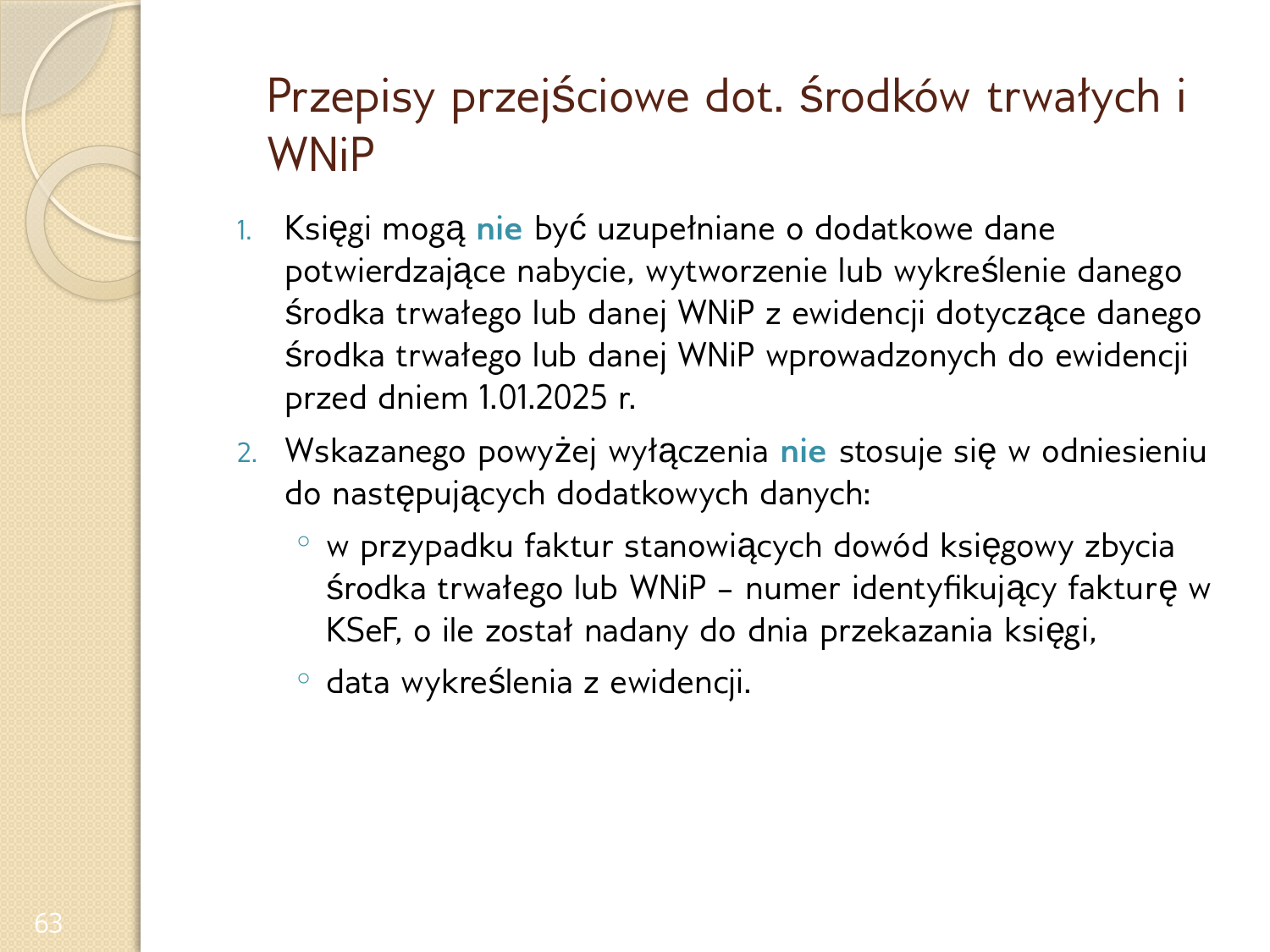

# Przepisy przejściowe dot. środków trwałych i WNiP
Księgi mogą nie być uzupełniane o dodatkowe dane potwierdzające nabycie, wytworzenie lub wykreślenie danego środka trwałego lub danej WNiP z ewidencji dotyczące danego środka trwałego lub danej WNiP wprowadzonych do ewidencji przed dniem 1.01.2025 r.
Wskazanego powyżej wyłączenia nie stosuje się w odniesieniu do następujących dodatkowych danych:
w przypadku faktur stanowiących dowód księgowy zbycia środka trwałego lub WNiP – numer identyfikujący fakturę w KSeF, o ile został nadany do dnia przekazania księgi,
data wykreślenia z ewidencji.

63